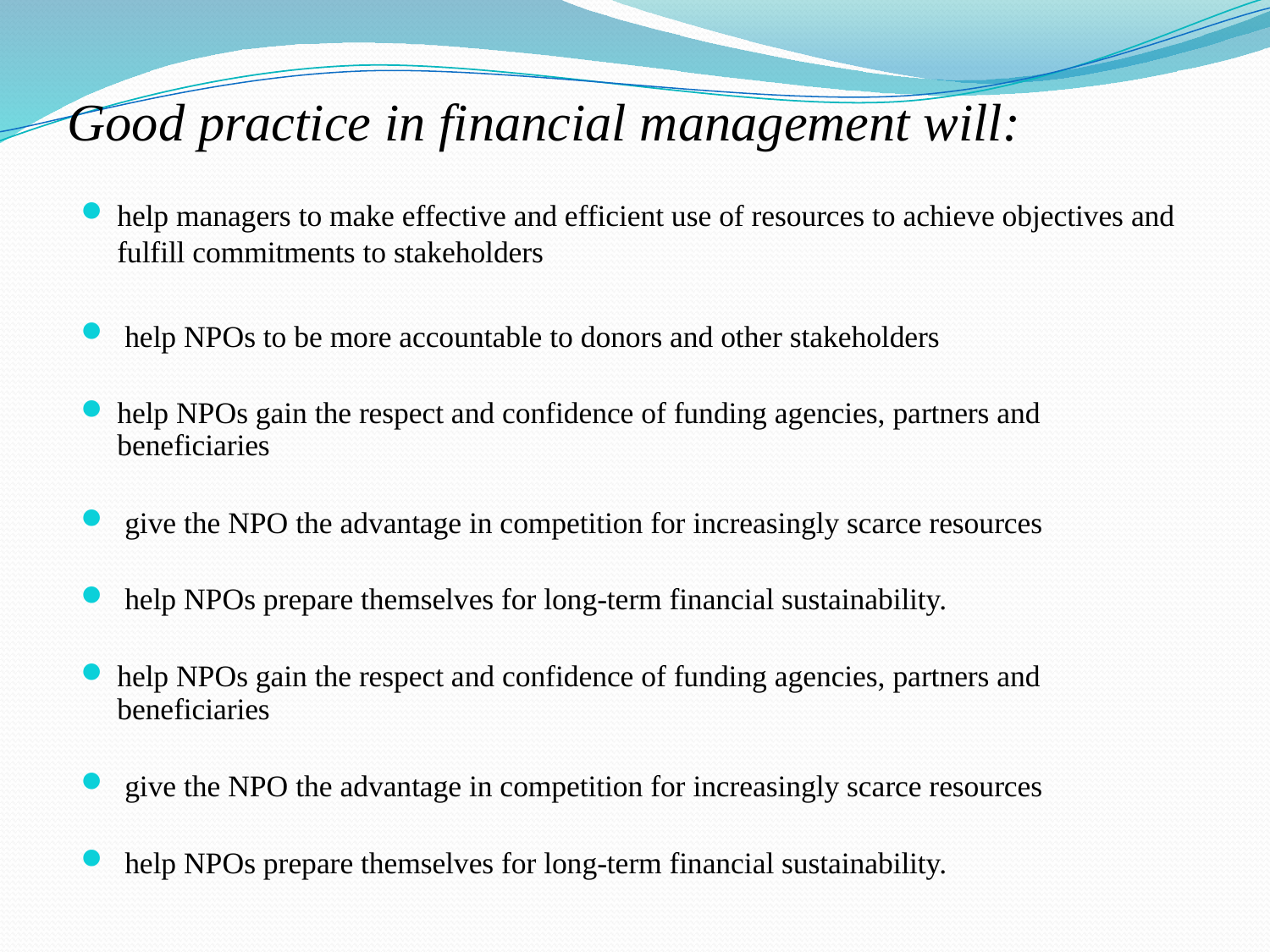

# Good practice in financial management will:
help managers to make effective and efficient use of resources to achieve objectives and fulfill commitments to stakeholders

 help NPOs to be more accountable to donors and other stakeholders

help NPOs gain the respect and confidence of funding agencies, partners and beneficiaries

 give the NPO the advantage in competition for increasingly scarce resources

 help NPOs prepare themselves for long-term financial sustainability.

help NPOs gain the respect and confidence of funding agencies, partners and beneficiaries

 give the NPO the advantage in competition for increasingly scarce resources

 help NPOs prepare themselves for long-term financial sustainability.